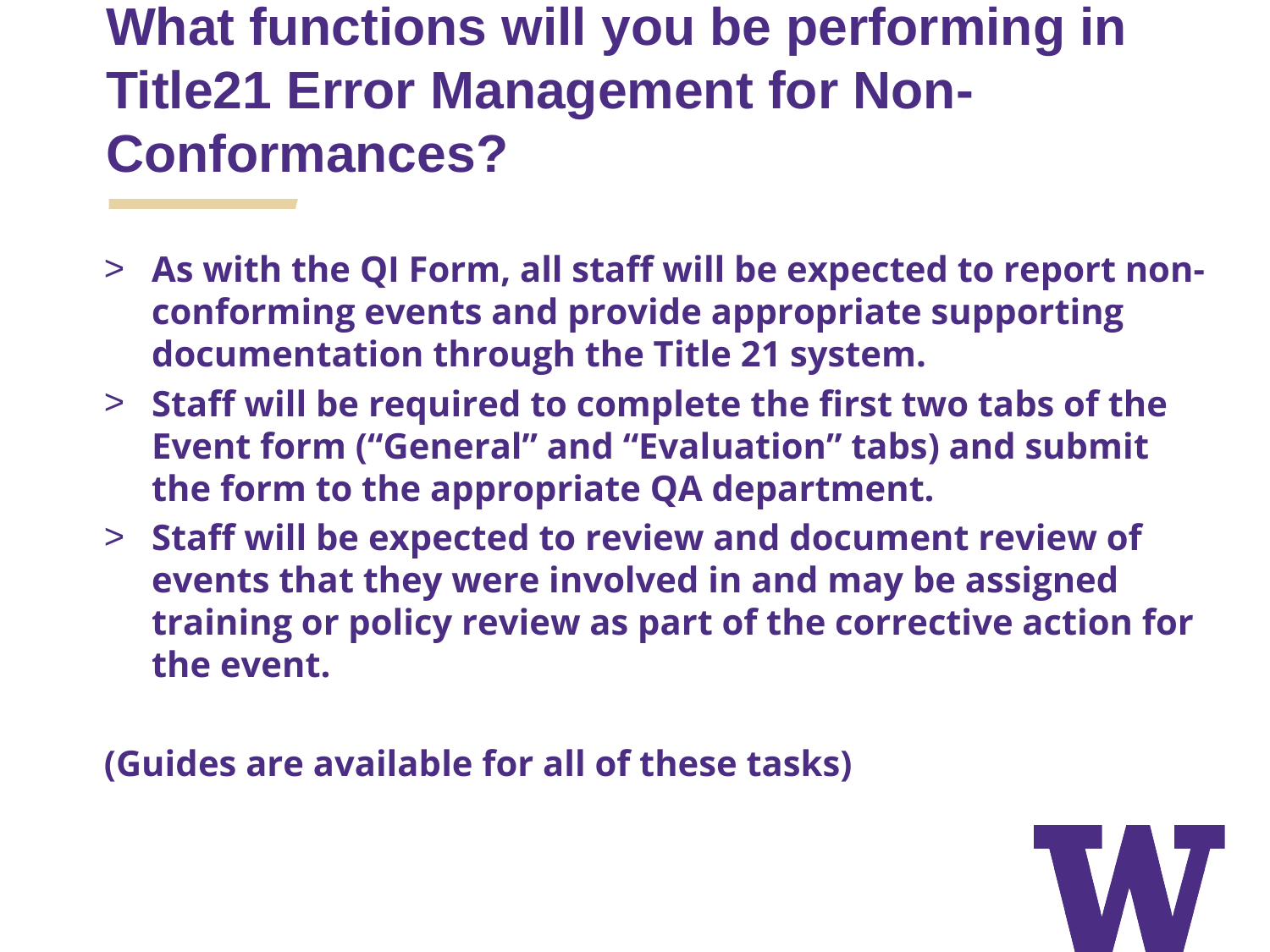

# What functions will you be performing in Title21 Error Management for Non-Conformances?
As with the QI Form, all staff will be expected to report non-conforming events and provide appropriate supporting documentation through the Title 21 system.
Staff will be required to complete the first two tabs of the Event form (“General” and “Evaluation” tabs) and submit the form to the appropriate QA department.
Staff will be expected to review and document review of events that they were involved in and may be assigned training or policy review as part of the corrective action for the event.

(Guides are available for all of these tasks)